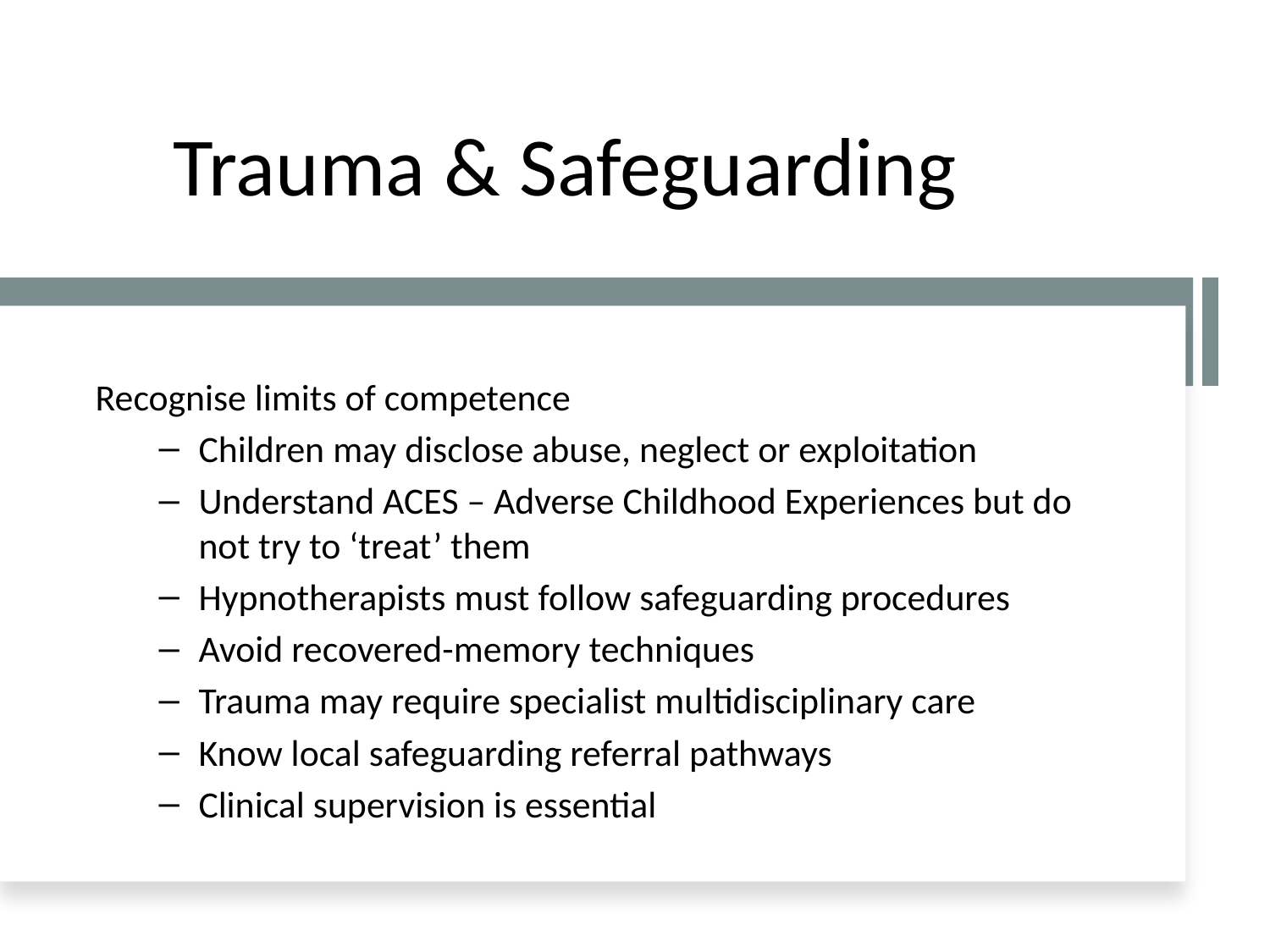

# Trauma & Safeguarding

Recognise limits of competence
Children may disclose abuse, neglect or exploitation
Understand ACES – Adverse Childhood Experiences but do not try to ‘treat’ them
Hypnotherapists must follow safeguarding procedures
Avoid recovered-memory techniques
Trauma may require specialist multidisciplinary care
Know local safeguarding referral pathways
Clinical supervision is essential